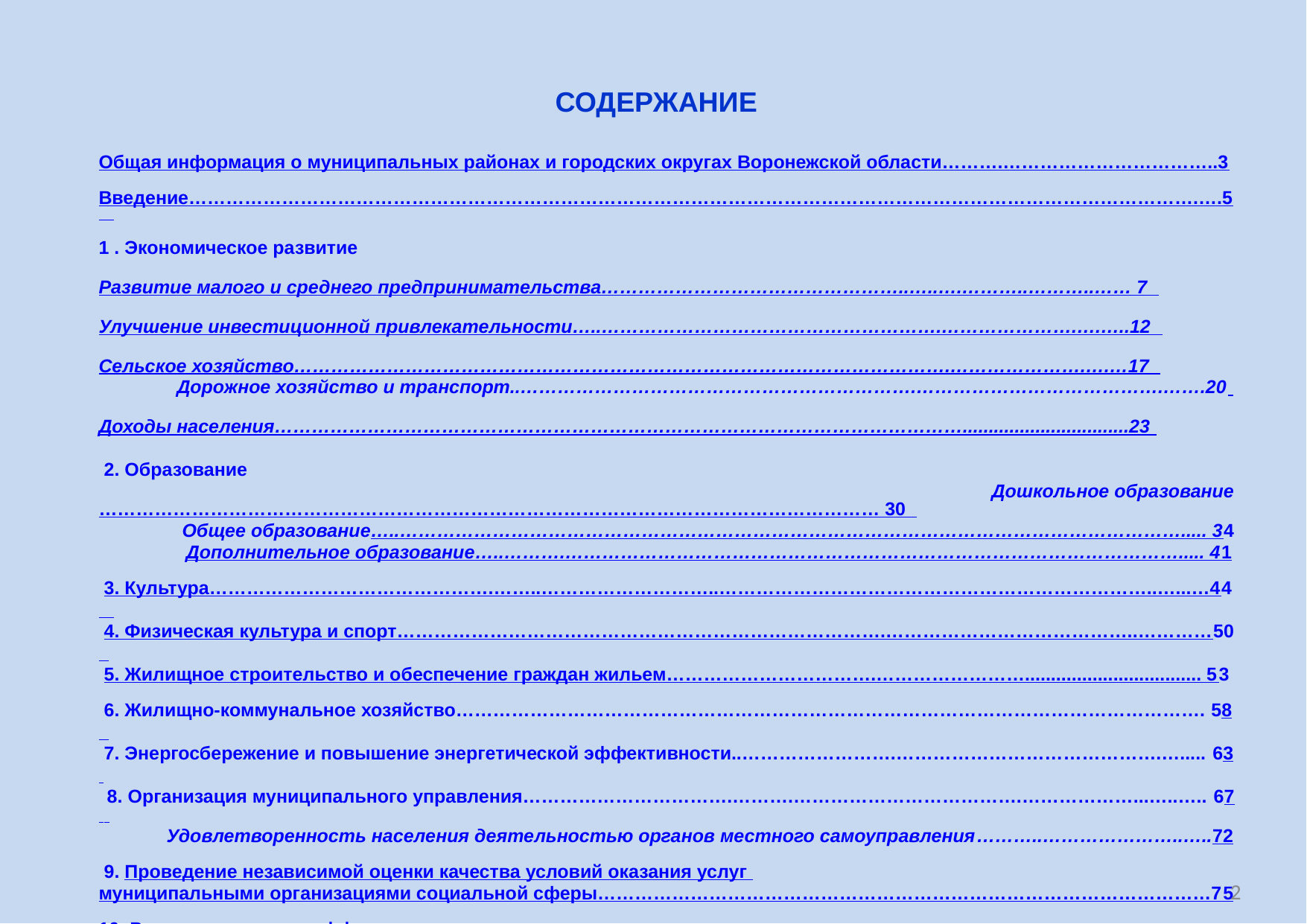

# СОДЕРЖАНИЕ
Общая информация о муниципальных районах и городских округах Воронежской области……….……………………………..3

Введение……………………………………………………………………………………………………………………………………………….….5

1 . Экономическое развитие
               Развитие малого и среднего предпринимательства…………………………………………..…..….………..………..…… 7
               Улучшение инвестиционной привлекательности…..……………………………………………….………………….….…..12
               Сельское хозяйство…………………………………………………………………………………………….………………….….…17
               Дорожное хозяйство и транспорт..……………………………………………………….………………………………….…….20
               Доходы населения…………………………………………………………………………………………………................................23

 2. Образование
                Дошкольное образование……………………………………………………………………………………………………………… 30
                Общее образование…..………………………………………………………………………………………………………………..... 34
Дополнительное образование…..……….………………………………………………………………………………………..... 41

 3. Культура……………………………………….……..………………………..……………………………………………………………..…...…44

 4. Физическая культура и спорт…………………………………………………………………….…………………………………..…………50

 5. Жилищное строительство и обеспечение граждан жильем…………………………….…………………….................................. 53

 6. Жилищно-коммунальное хозяйство…………………………………………………………………………………………………………. 58

 7. Энергосбережение и повышение энергетической эффективности..…………………….…………………………………….…..... 63

 8. Организация муниципального управления…………………………….……….……………………………….………………...…..….. 67
             Удовлетворенность населения деятельностью органов местного самоуправления………..…………………..…..72

 9. Проведение независимой оценки качества условий оказания услуг
муниципальными организациями социальной сферы………………………………………………………………………………………75

10. Результаты оценки эффективности деятельности органов
    местного самоуправления городских округов  и муниципальных районов……………………………………….………………..78

2